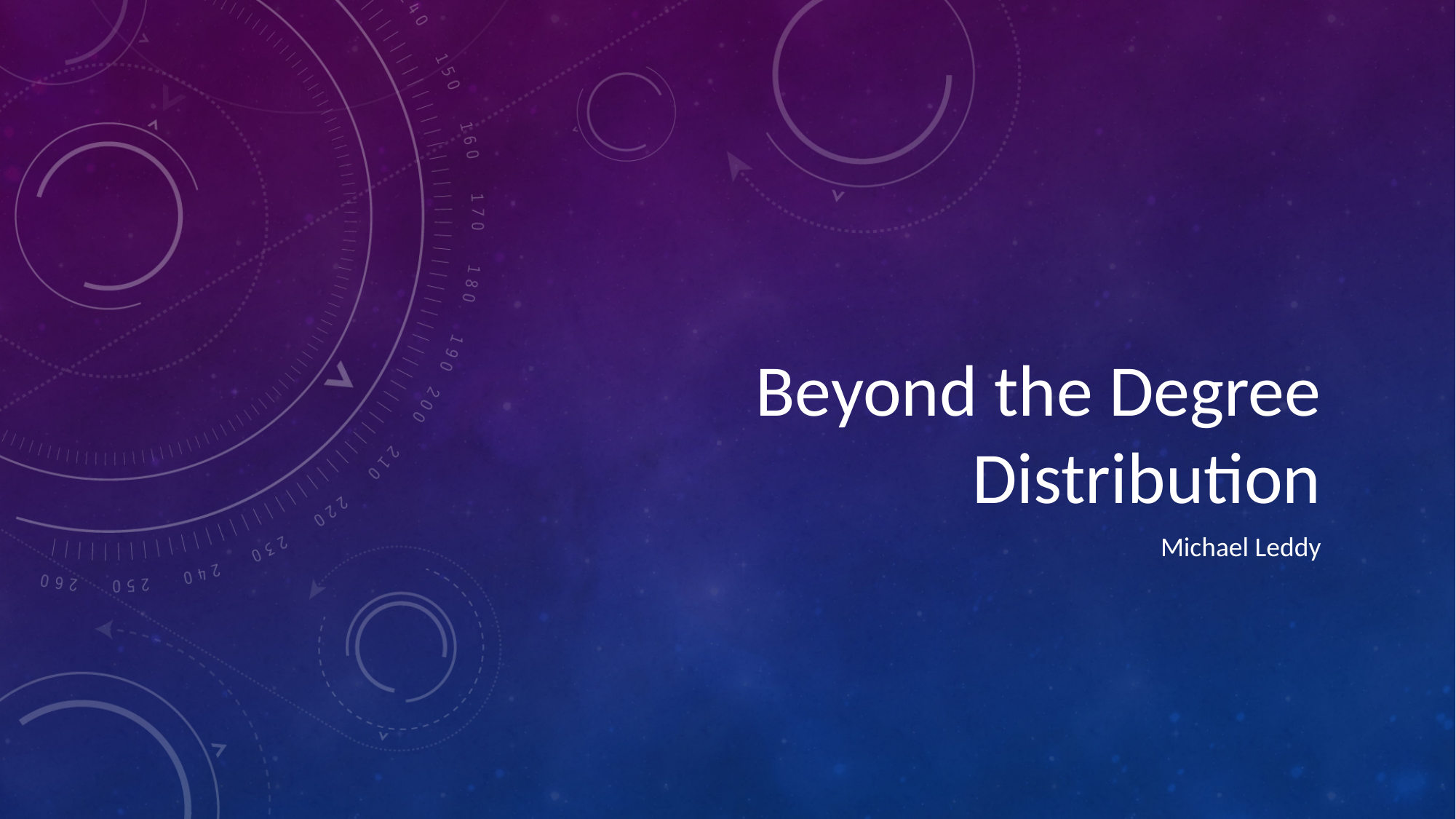

# Beyond the Degree Distribution
Michael Leddy